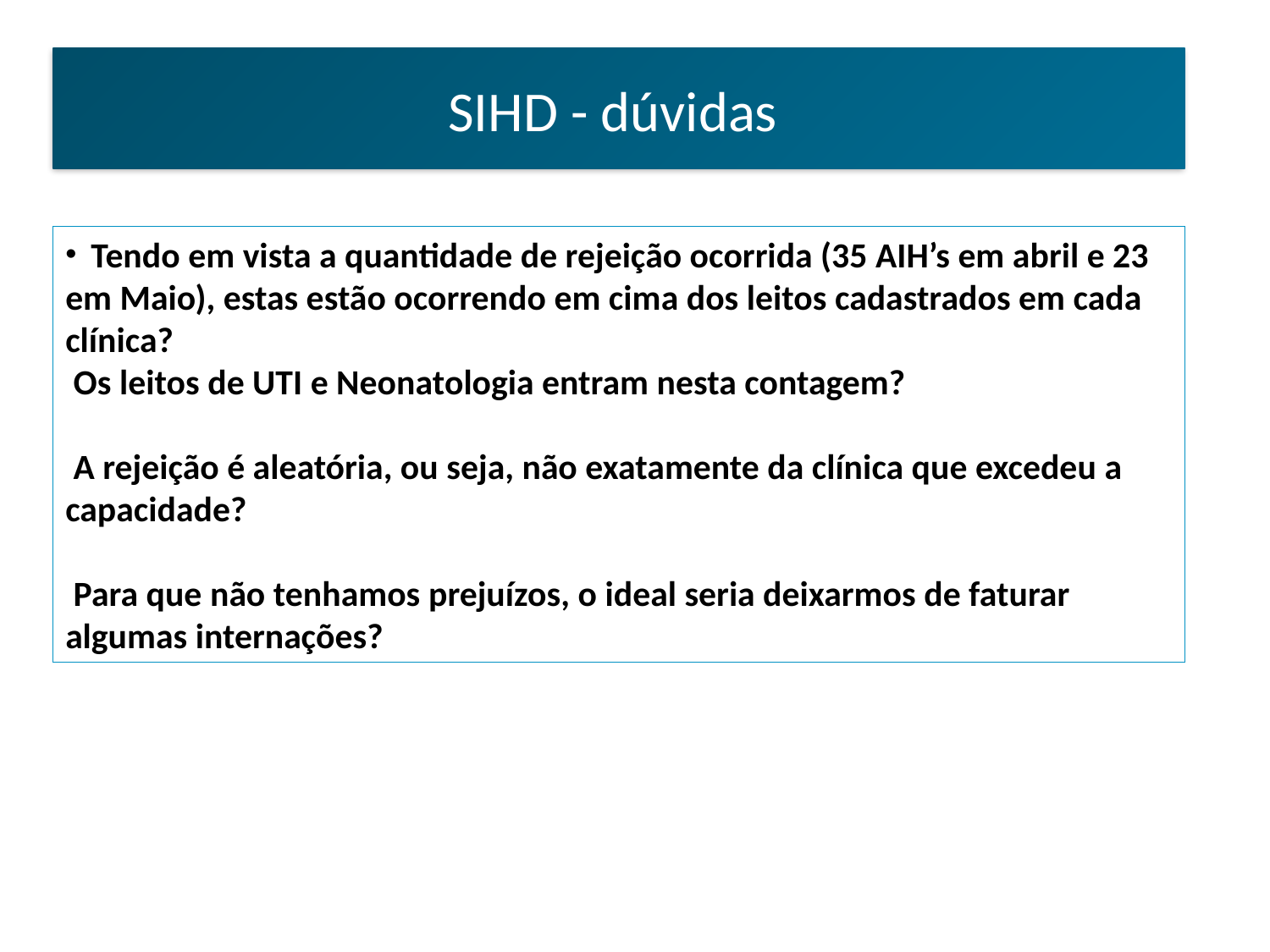

SIHD - dúvidas
  Tendo em vista a quantidade de rejeição ocorrida (35 AIH’s em abril e 23 em Maio), estas estão ocorrendo em cima dos leitos cadastrados em cada clínica?
 Os leitos de UTI e Neonatologia entram nesta contagem?

 A rejeição é aleatória, ou seja, não exatamente da clínica que excedeu a capacidade?

 Para que não tenhamos prejuízos, o ideal seria deixarmos de faturar algumas internações?